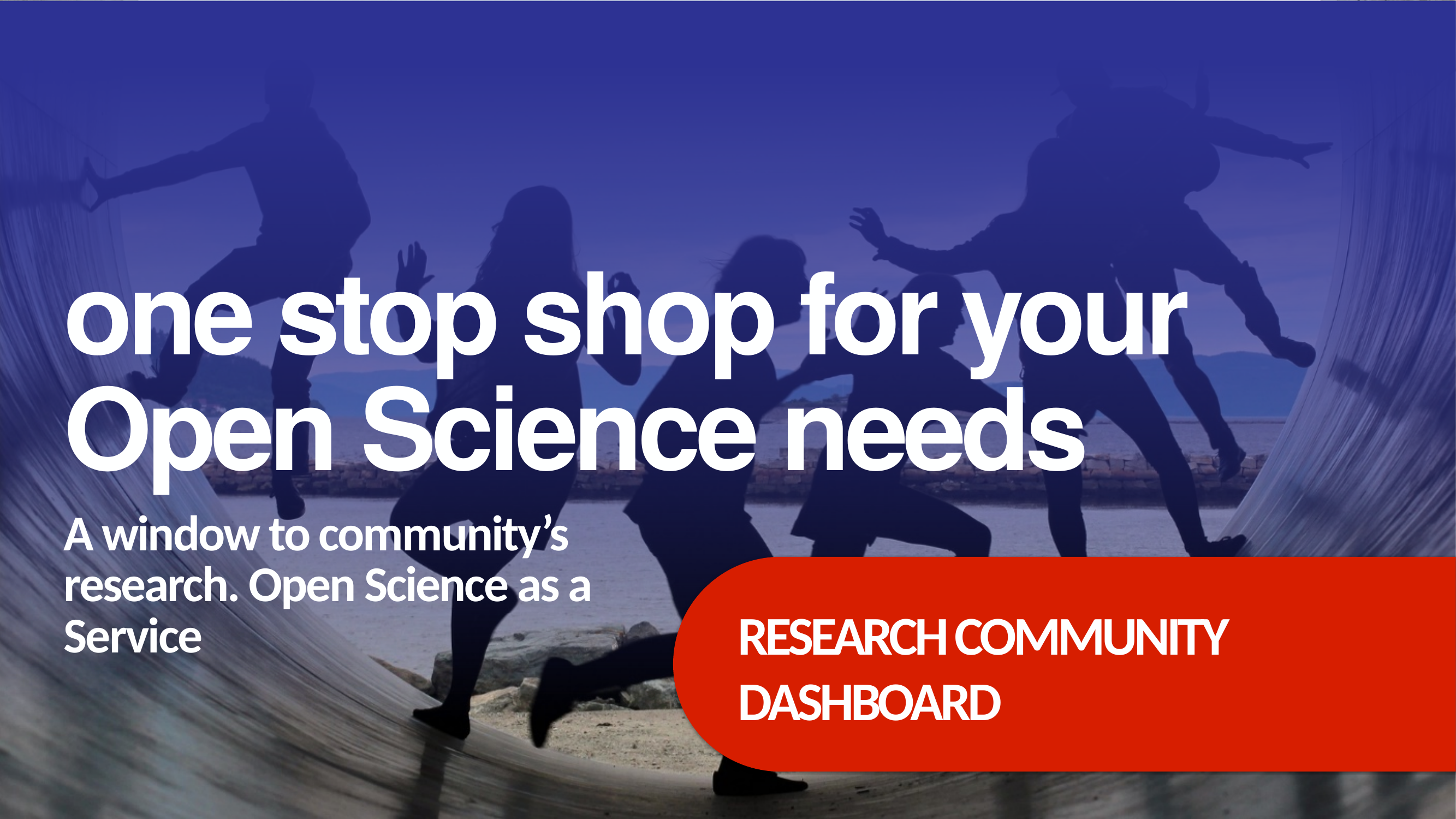

one stop shop for your
Open Science needs
A window to community’s research. Open Science as a Service

RESEARCH COMMUNITY DASHBOARD